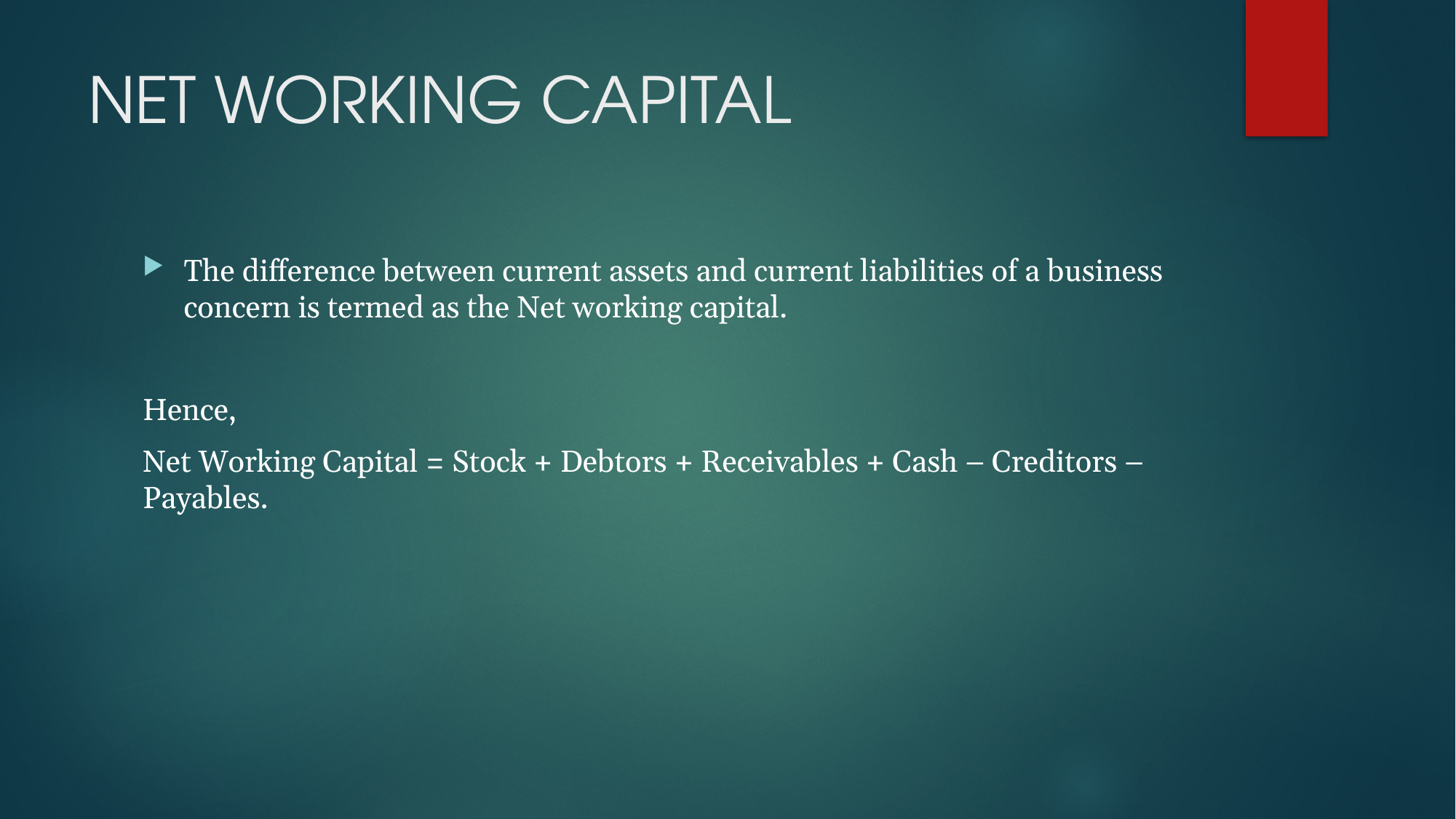

# NET WORKING CAPITAL
The difference between current assets and current liabilities of a business con­cern is termed as the Net working capital.

Hence,
Net Working Capital = Stock + Debtors + Receivables + Cash – Creditors – Payables.